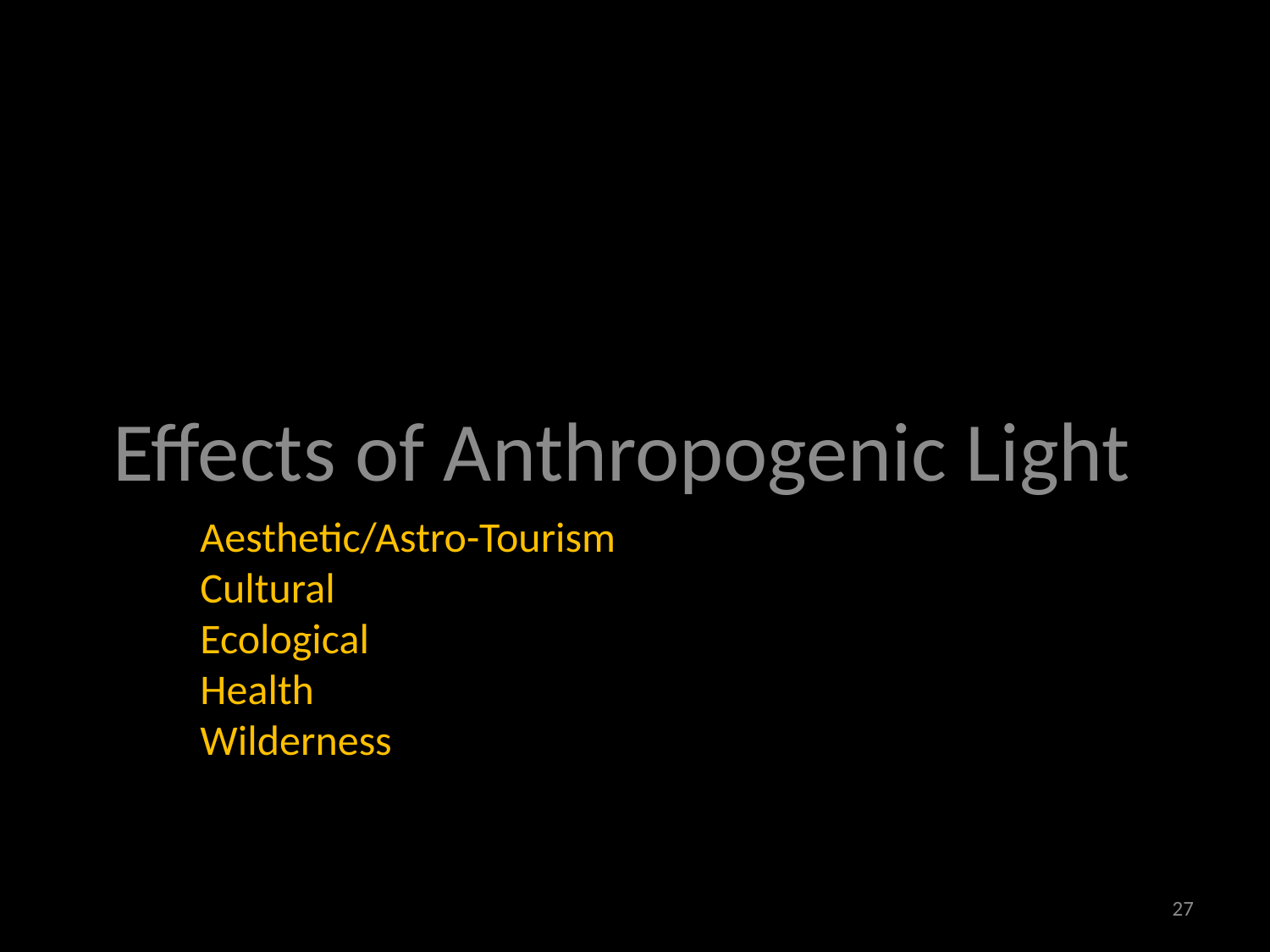

Effects of Anthropogenic Light
Aesthetic/Astro-Tourism
Cultural
Ecological
Health
Wilderness

27